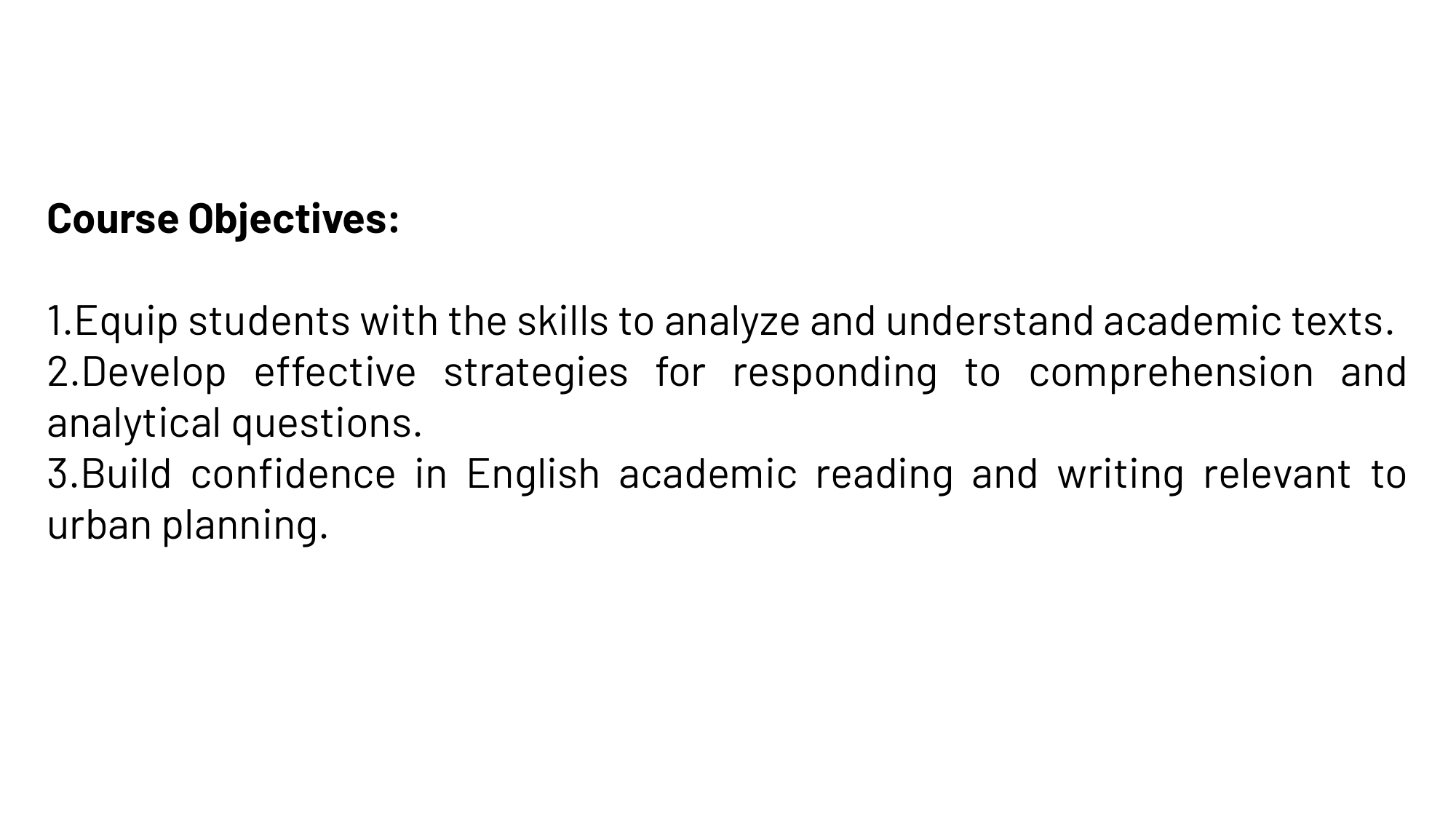

Course Objectives:

Equip students with the skills to analyze and understand academic texts.
Develop effective strategies for responding to comprehension and analytical questions.
Build confidence in English academic reading and writing relevant to urban planning.